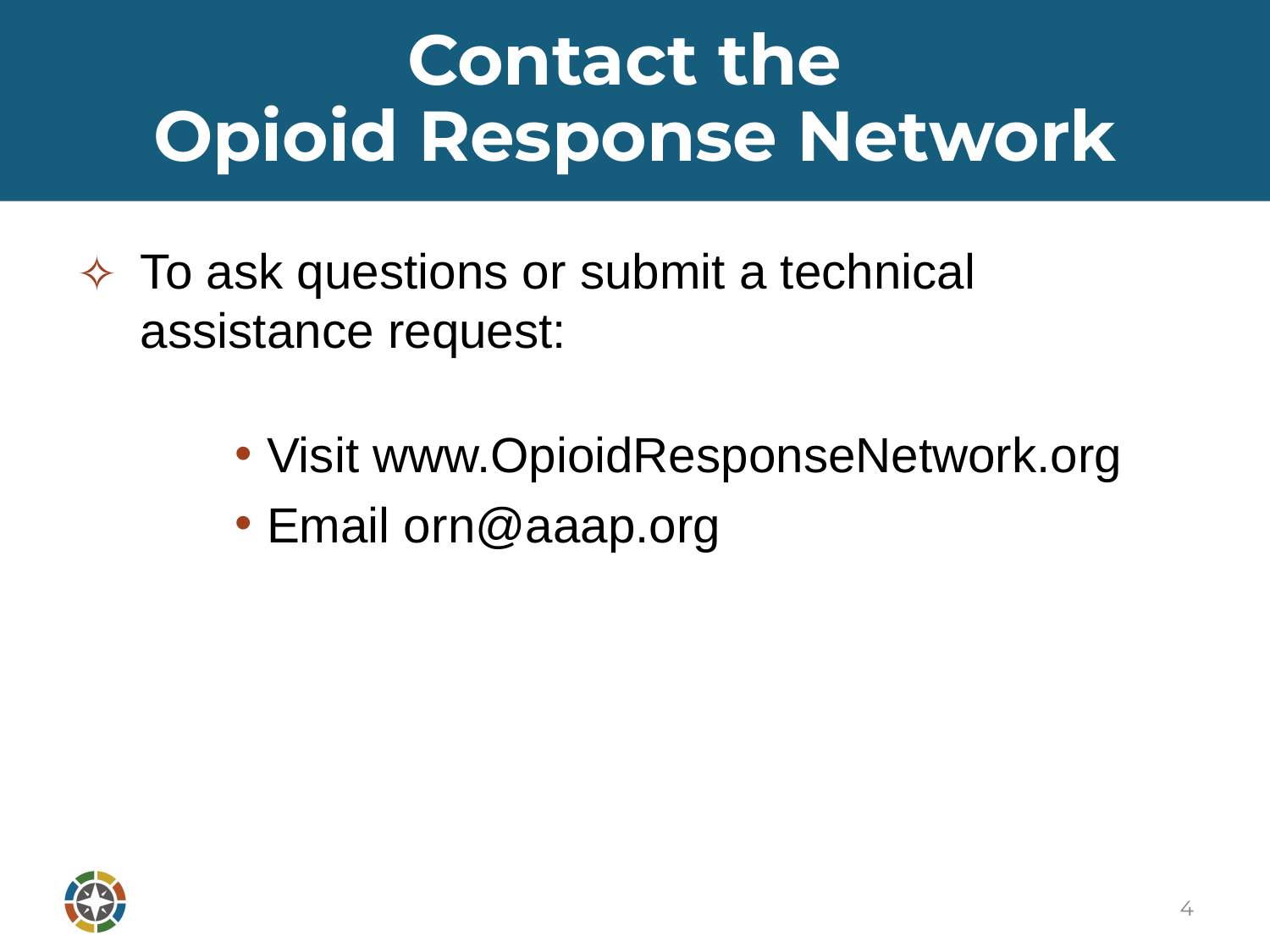

# Contact the Opioid Response Network
To ask questions or submit a technical assistance request:

Visit www.OpioidResponseNetwork.org
Email orn@aaap.org
4